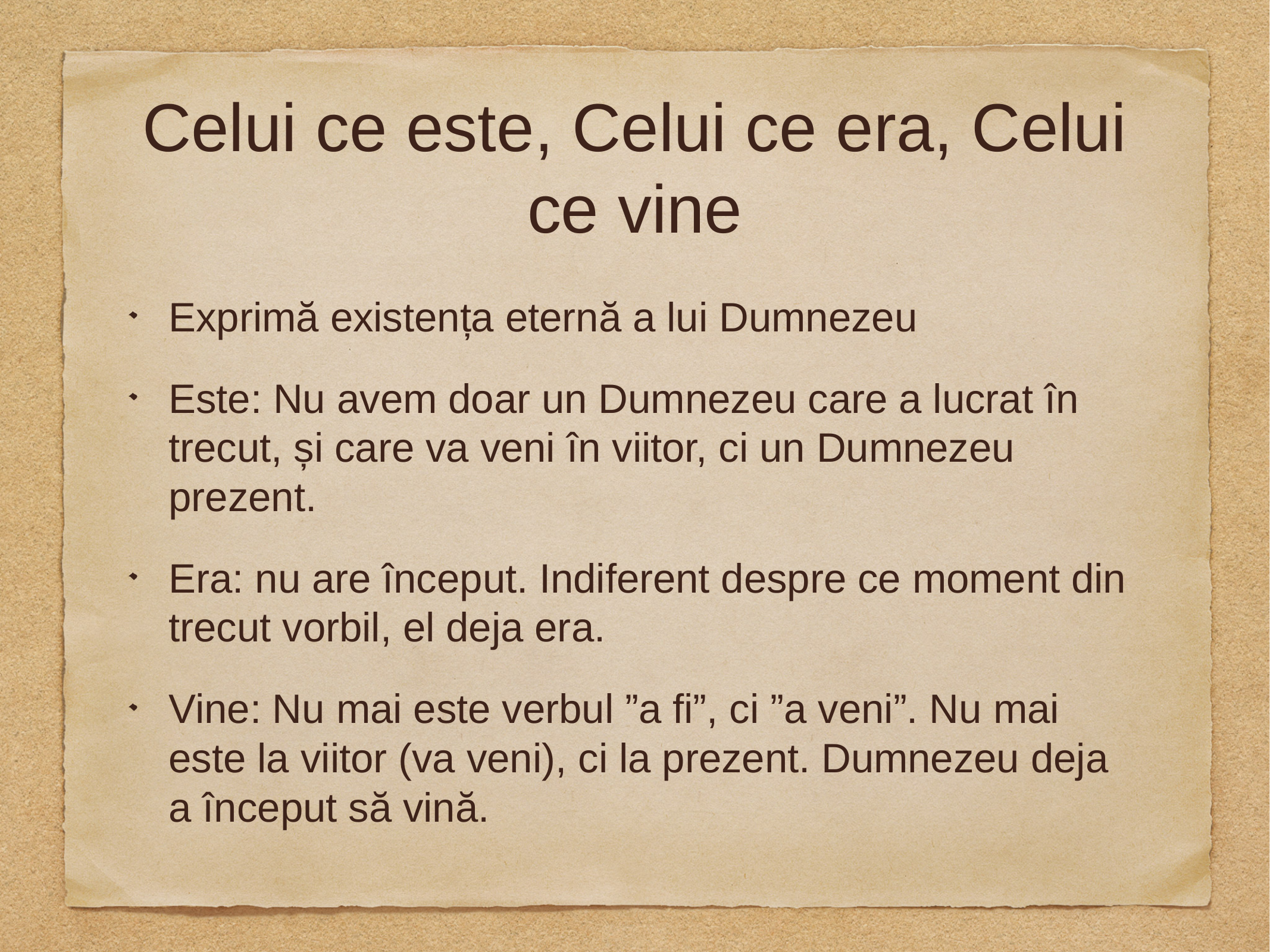

# Celui ce este, Celui ce era, Celui ce vine
Exprimă existența eternă a lui Dumnezeu
Este: Nu avem doar un Dumnezeu care a lucrat în trecut, și care va veni în viitor, ci un Dumnezeu prezent.
Era: nu are început. Indiferent despre ce moment din trecut vorbil, el deja era.
Vine: Nu mai este verbul ”a fi”, ci ”a veni”. Nu mai este la viitor (va veni), ci la prezent. Dumnezeu deja a început să vină.